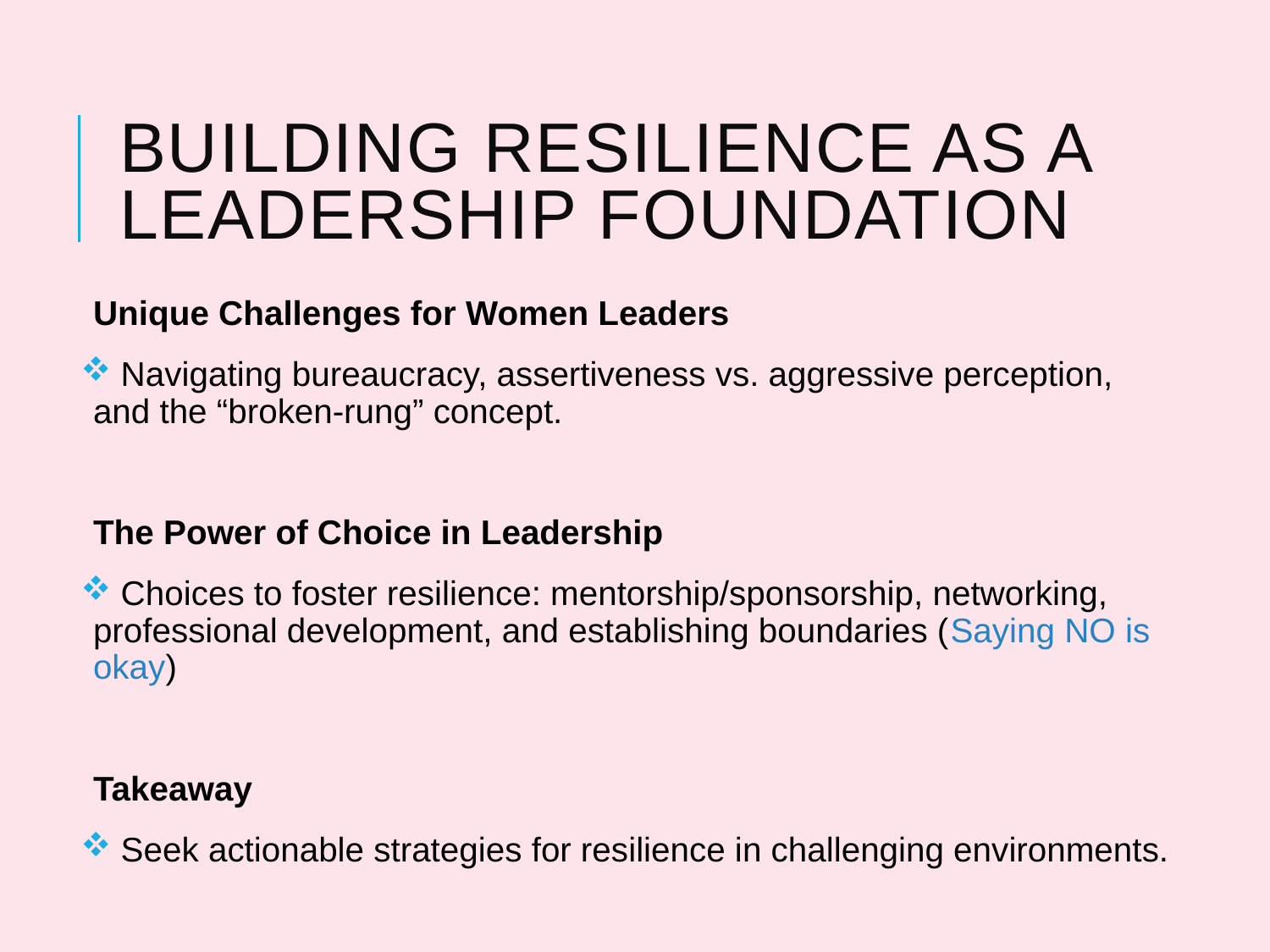

# Building Resilience as a Leadership Foundation
Unique Challenges for Women Leaders
 Navigating bureaucracy, assertiveness vs. aggressive perception, and the “broken-rung” concept.

The Power of Choice in Leadership
 Choices to foster resilience: mentorship/sponsorship, networking, professional development, and establishing boundaries (Saying NO is okay)

Takeaway
 Seek actionable strategies for resilience in challenging environments.